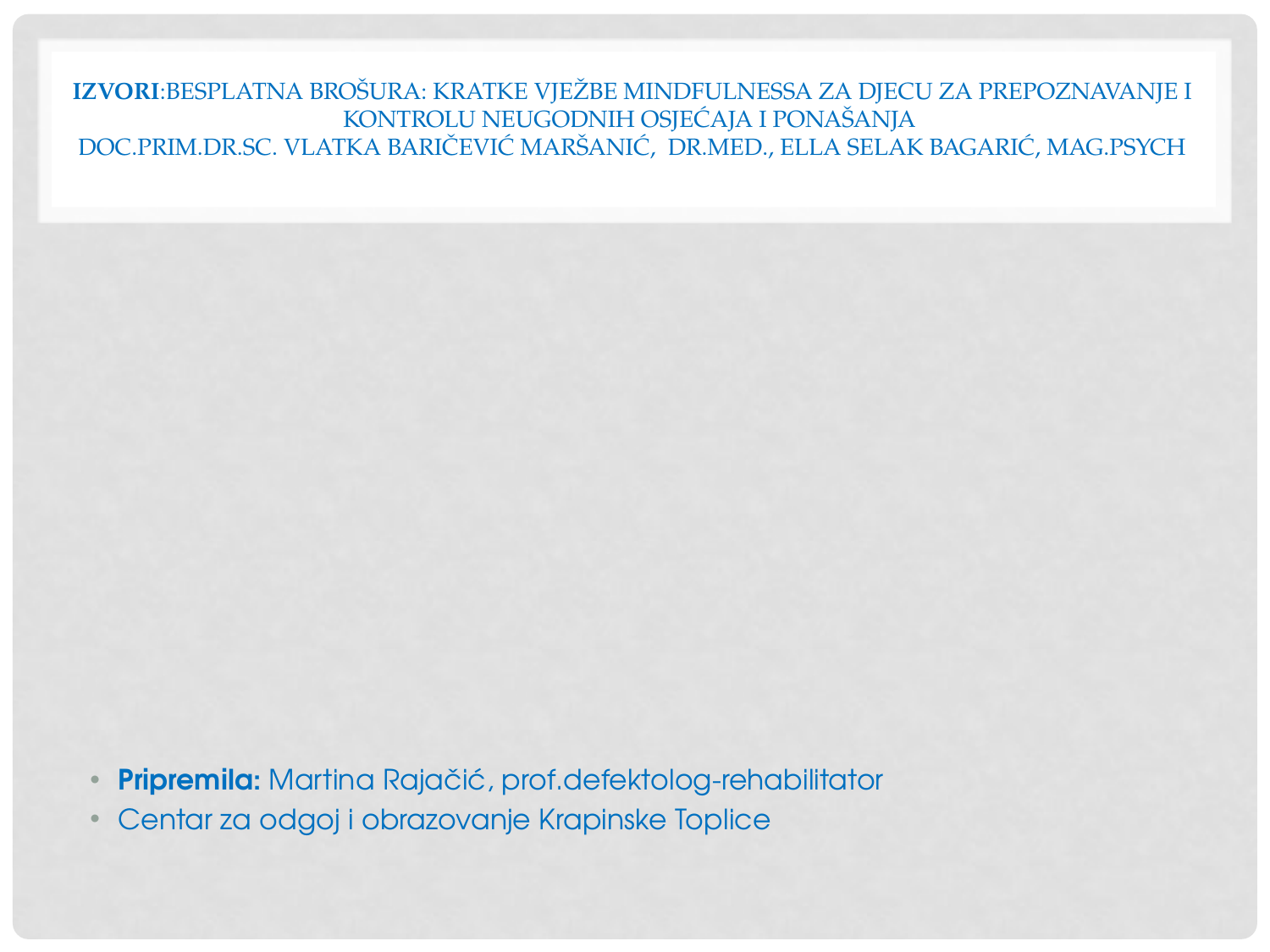

# Izvori:BESPLATNA BROŠURA: Kratke vježbe mindfulnessa za djecu za prepoznavanje i kontrolu neugodnih osjećaja i ponašanja doc.prim.dr.sc. Vlatka Baričević Maršanić,  dr.med., Ella Selak Bagarić, mag.psych

Pripremila: Martina Rajačić, prof.defektolog-rehabilitator
Centar za odgoj i obrazovanje Krapinske Toplice